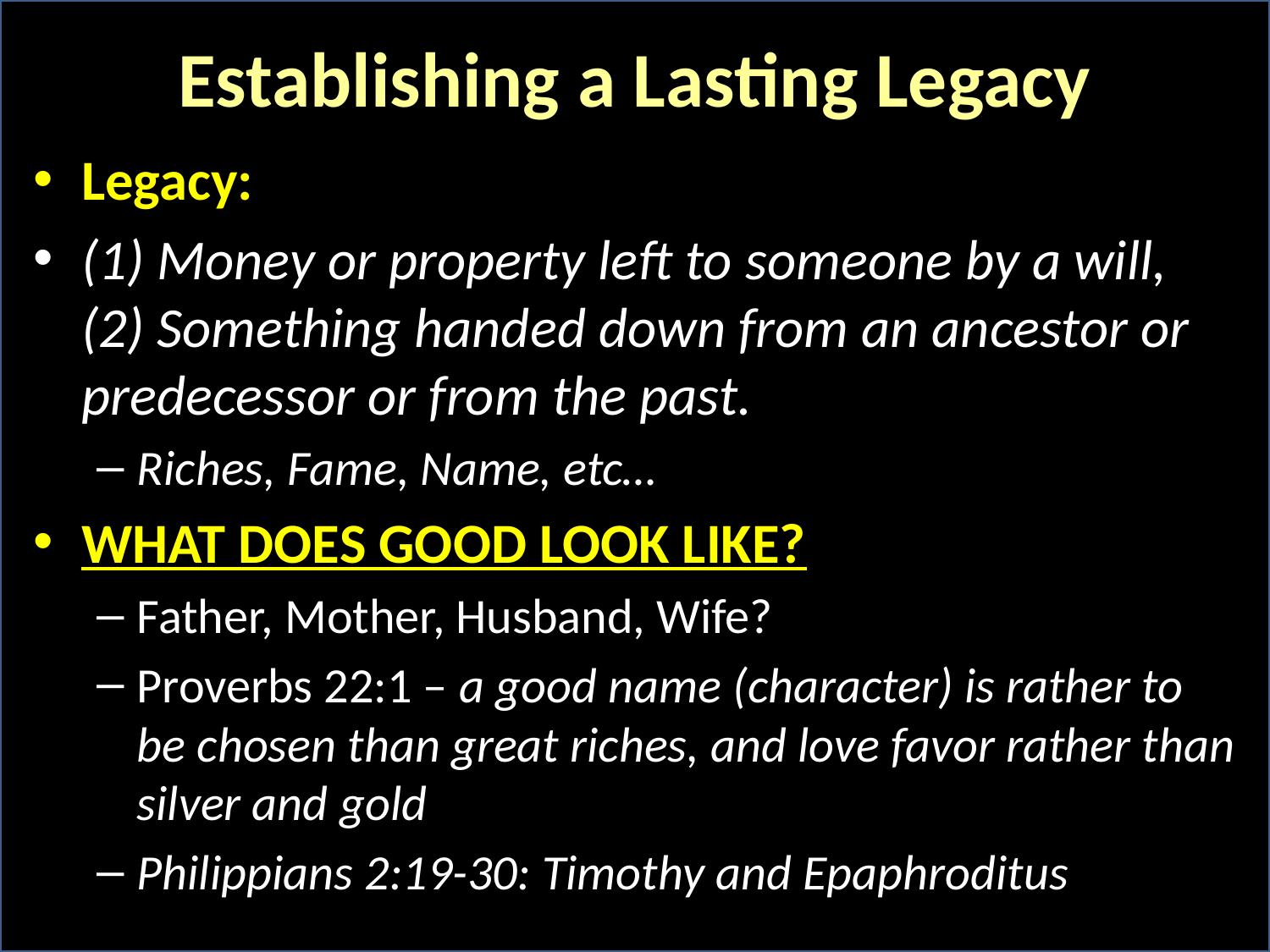

# Establishing a Lasting Legacy
Legacy:
(1) Money or property left to someone by a will, (2) Something handed down from an ancestor or predecessor or from the past.
Riches, Fame, Name, etc…
WHAT DOES GOOD LOOK LIKE?
Father, Mother, Husband, Wife?
Proverbs 22:1 – a good name (character) is rather to be chosen than great riches, and love favor rather than silver and gold
Philippians 2:19-30: Timothy and Epaphroditus